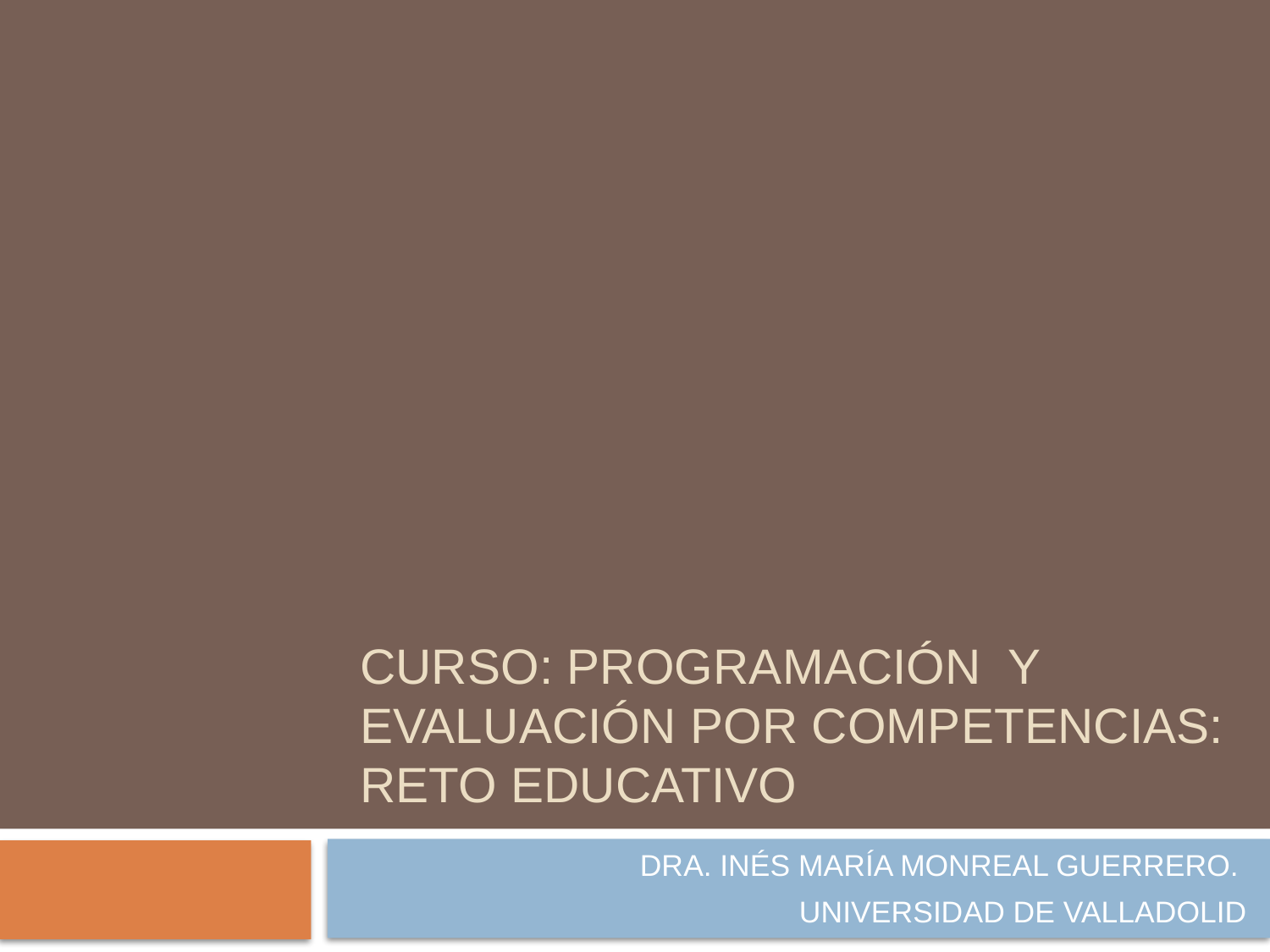

# CURSO: PROGRAMACIÓN  Y EVALUACIÓN POR COMPETENCIAS: RETO EDUCATIVO
DRA. INÉS MARÍA MONREAL GUERRERO.
UNIVERSIDAD DE VALLADOLID